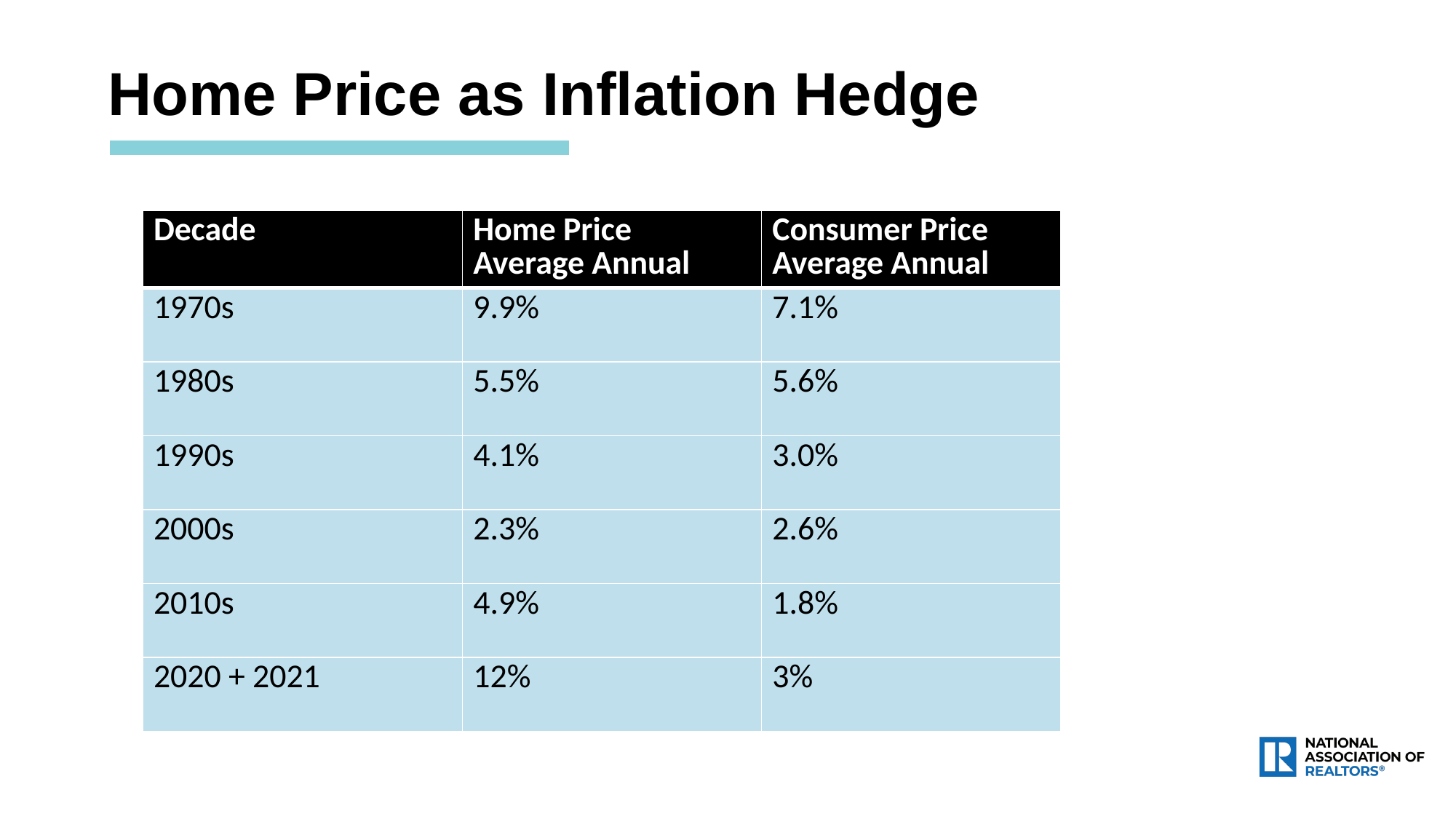

Home Price as Inflation Hedge
| Decade | Home Price Average Annual | Consumer Price Average Annual |
| --- | --- | --- |
| 1970s | 9.9% | 7.1% |
| 1980s | 5.5% | 5.6% |
| 1990s | 4.1% | 3.0% |
| 2000s | 2.3% | 2.6% |
| 2010s | 4.9% | 1.8% |
| 2020 + 2021 | 12% | 3% |